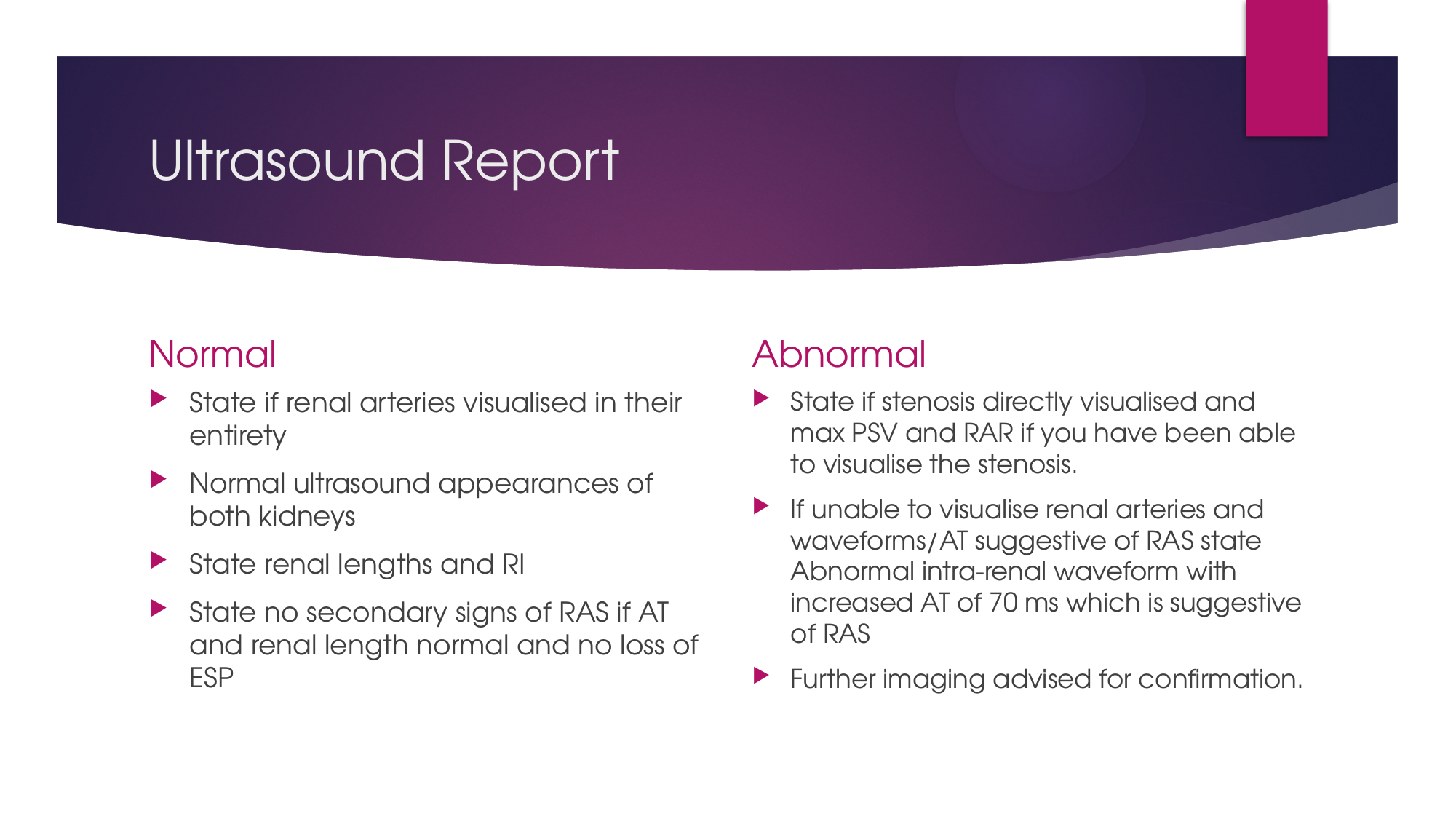

# Ultrasound Report
Normal
Abnormal
State if renal arteries visualised in their entirety
Normal ultrasound appearances of both kidneys
State renal lengths and RI
State no secondary signs of RAS if AT and renal length normal and no loss of ESP
State if stenosis directly visualised and max PSV and RAR if you have been able to visualise the stenosis.
If unable to visualise renal arteries and waveforms/AT suggestive of RAS state Abnormal intra-renal waveform with increased AT of 70 ms which is suggestive of RAS
Further imaging advised for confirmation.